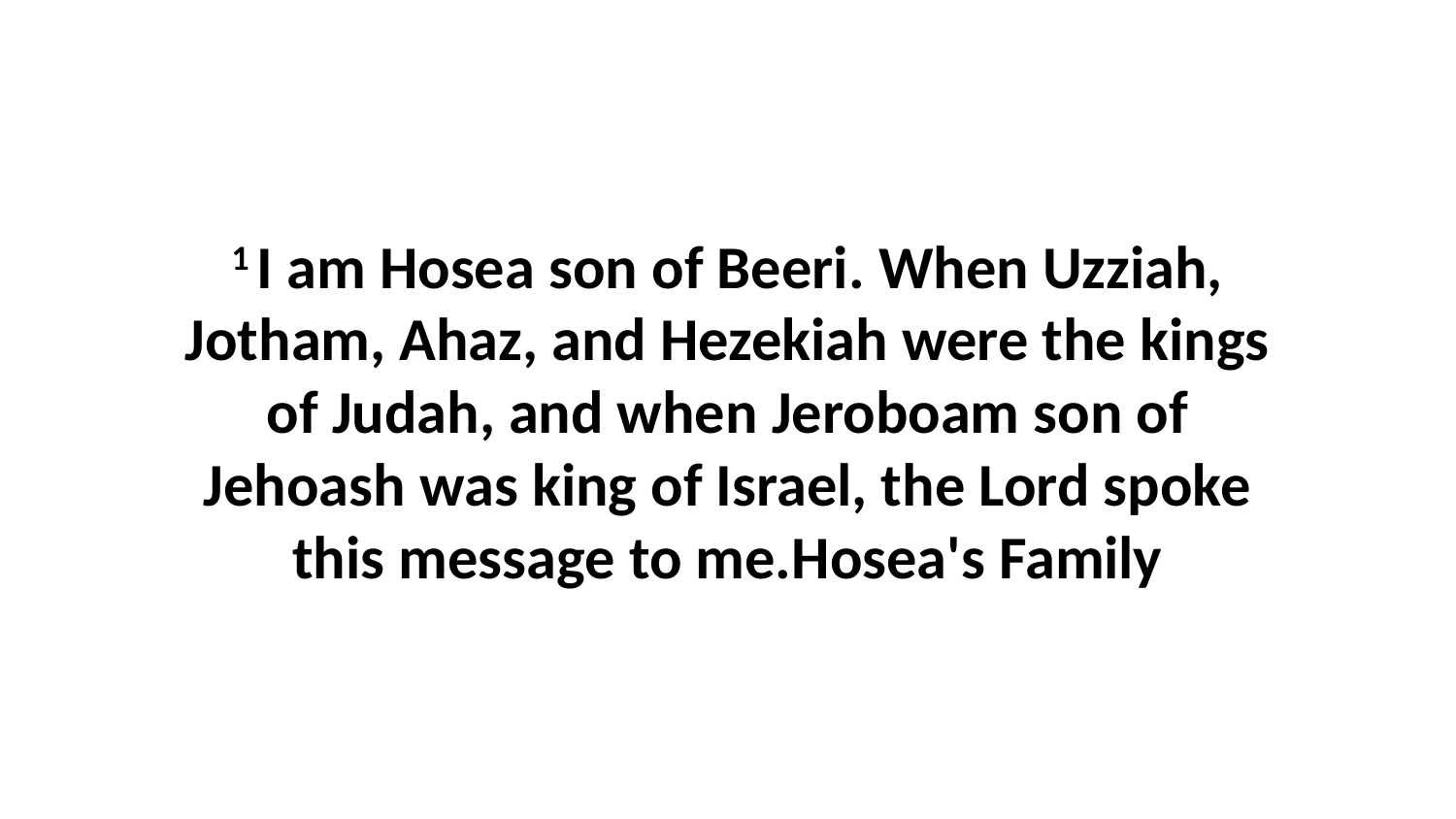

1 I am Hosea son of Beeri. When Uzziah, Jotham, Ahaz, and Hezekiah were the kings of Judah, and when Jeroboam son of Jehoash was king of Israel, the Lord spoke this message to me.Hosea's Family